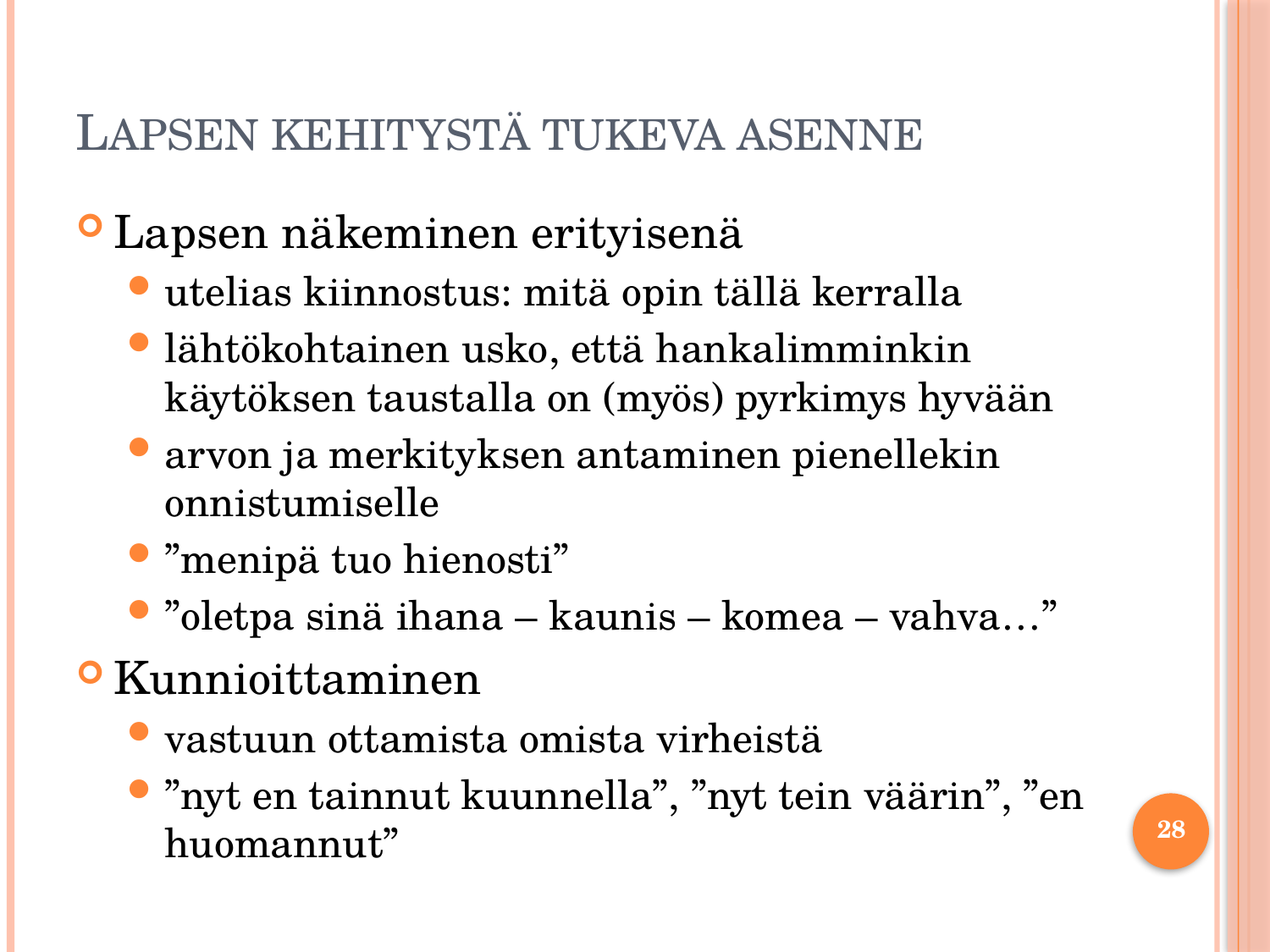

# LAPSEN KEHITYSTÄ TUKEVA ASENNE
Lapsen näkeminen erityisenä
utelias kiinnostus: mitä opin tällä kerralla
lähtökohtainen usko, että hankalimminkin käytöksen taustalla on (myös) pyrkimys hyvään
arvon ja merkityksen antaminen pienellekin onnistumiselle
”menipä tuo hienosti”
”oletpa sinä ihana – kaunis – komea – vahva…”
Kunnioittaminen
vastuun ottamista omista virheistä
”nyt en tainnut kuunnella”, ”nyt tein väärin”, ”en huomannut”

28